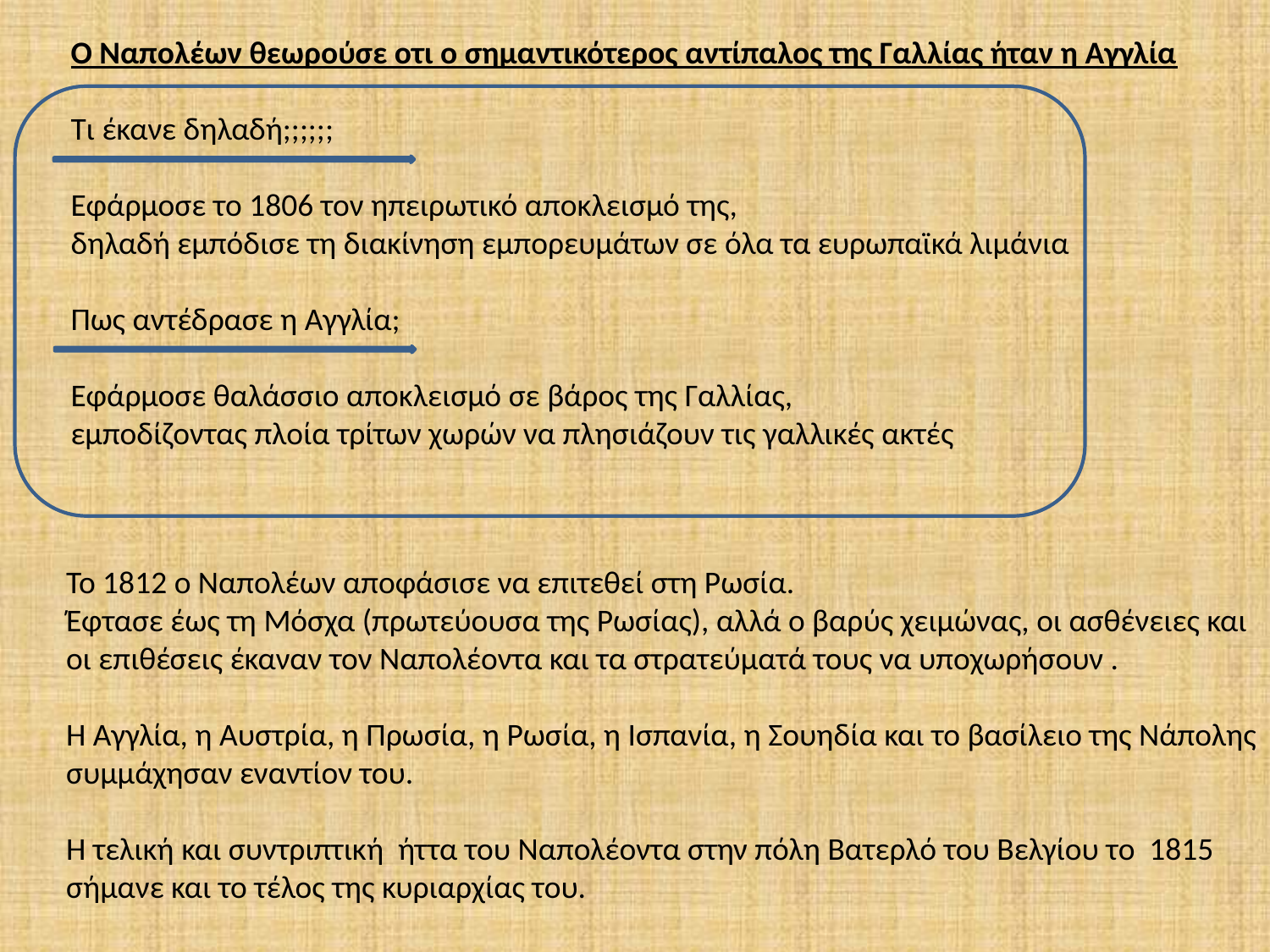

Ο Ναπολέων θεωρούσε οτι ο σημαντικότερος αντίπαλος της Γαλλίας ήταν η Αγγλία

Τι έκανε δηλαδή;;;;;;

Εφάρμοσε το 1806 τον ηπειρωτικό αποκλεισμό της,
δηλαδή εμπόδισε τη διακίνηση εμπορευμάτων σε όλα τα ευρωπαϊκά λιμάνια

Πως αντέδρασε η Αγγλία;

Εφάρμοσε θαλάσσιο αποκλεισμό σε βάρος της Γαλλίας,
εμποδίζοντας πλοία τρίτων χωρών να πλησιάζουν τις γαλλικές ακτές

Το 1812 ο Ναπολέων αποφάσισε να επιτεθεί στη Ρωσία.
Έφτασε έως τη Μόσχα (πρωτεύουσα της Ρωσίας), αλλά ο βαρύς χειμώνας, οι ασθένειες και
οι επιθέσεις έκαναν τον Ναπολέοντα και τα στρατεύματά τους να υποχωρήσουν .

Η Αγγλία, η Αυστρία, η Πρωσία, η Ρωσία, η Ισπανία, η Σουηδία και το βασίλειο της Νάπολης
συμμάχησαν εναντίον του.

Η τελική και συντριπτική  ήττα του Ναπολέοντα στην πόλη Βατερλό του Βελγίου το  1815
σήμανε και το τέλος της κυριαρχίας του.